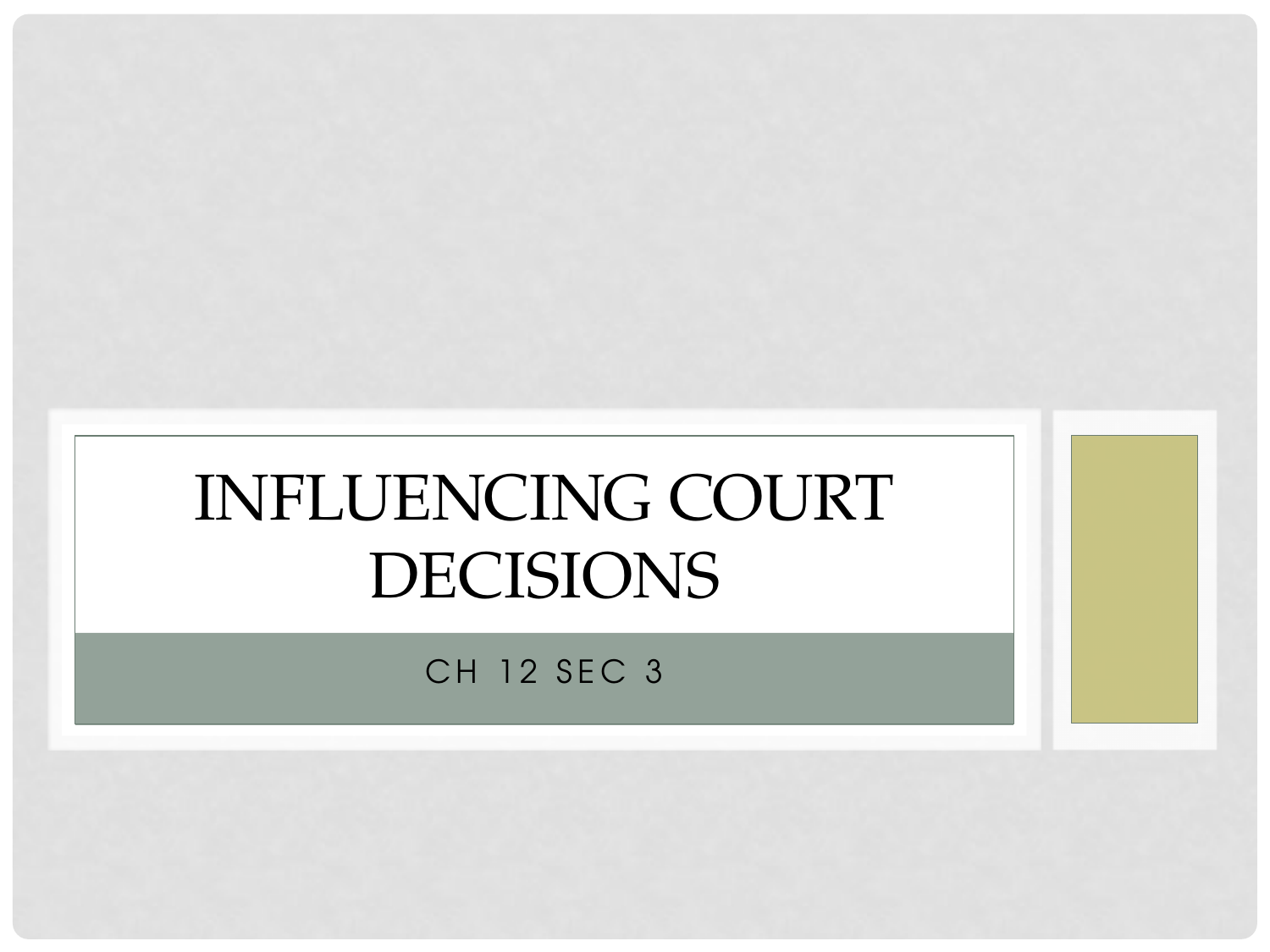

# Influencing Court Decisions
Ch 12 sec 3